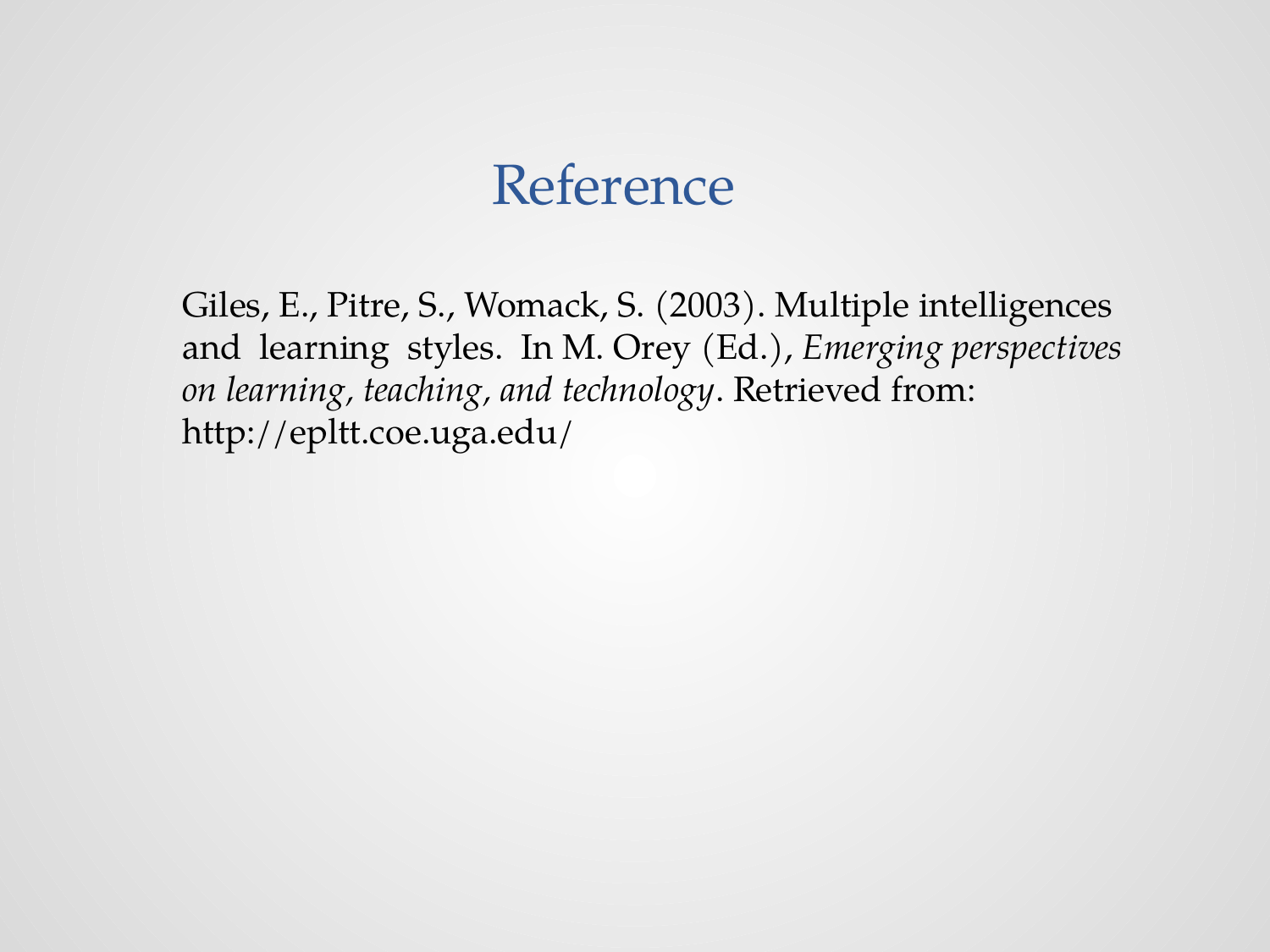

# Reference
Giles, E., Pitre, S., Womack, S. (2003). Multiple intelligences and  learning  styles.  In M. Orey (Ed.), Emerging perspectives  on learning, teaching, and technology. Retrieved from: http://epltt.coe.uga.edu/